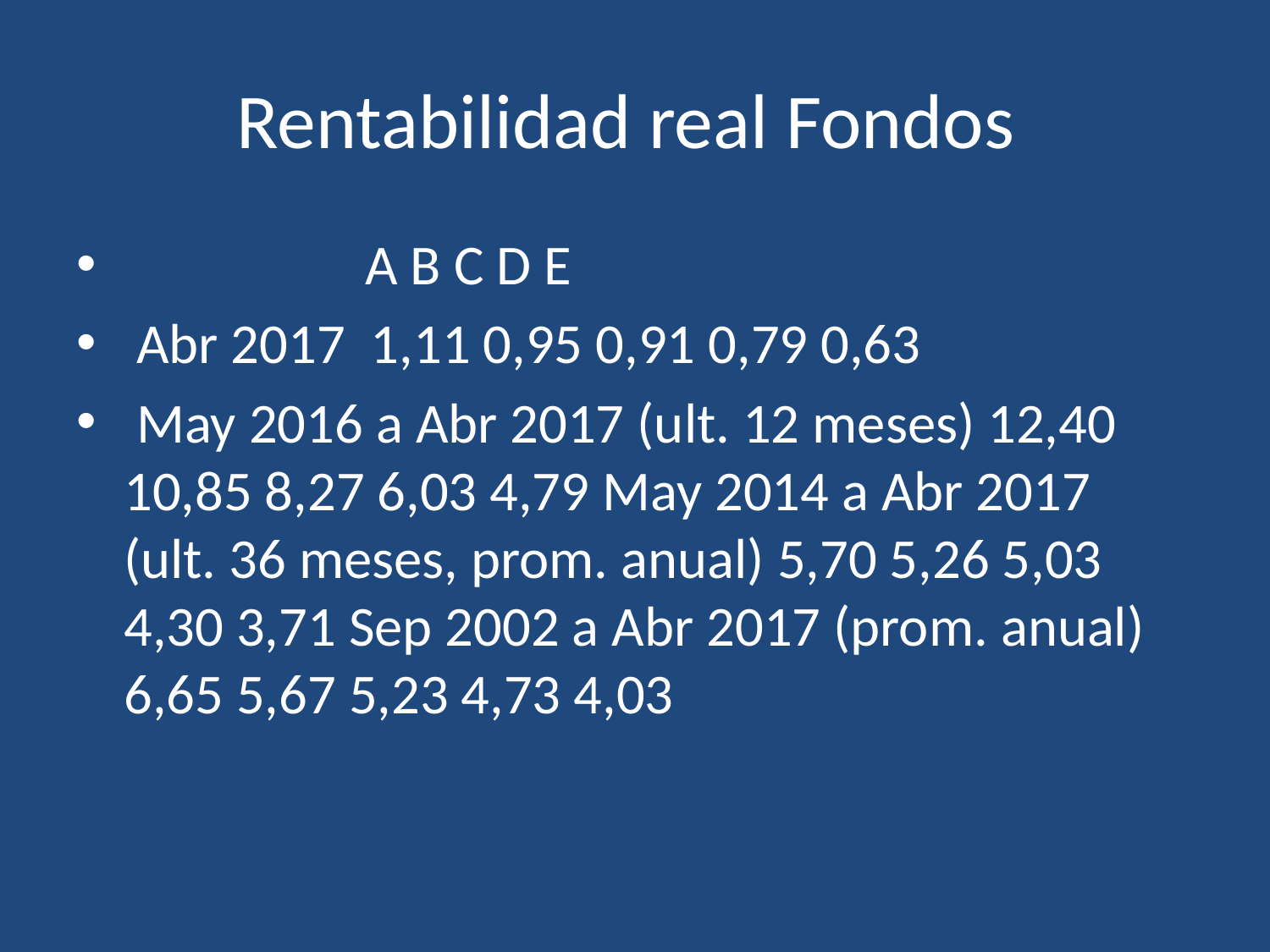

# Rentabilidad real Fondos
                   A B C D E
 Abr 2017  1,11 0,95 0,91 0,79 0,63
 May 2016 a Abr 2017 (ult. 12 meses) 12,40 10,85 8,27 6,03 4,79 May 2014 a Abr 2017 (ult. 36 meses, prom. anual) 5,70 5,26 5,03 4,30 3,71 Sep 2002 a Abr 2017 (prom. anual) 6,65 5,67 5,23 4,73 4,03